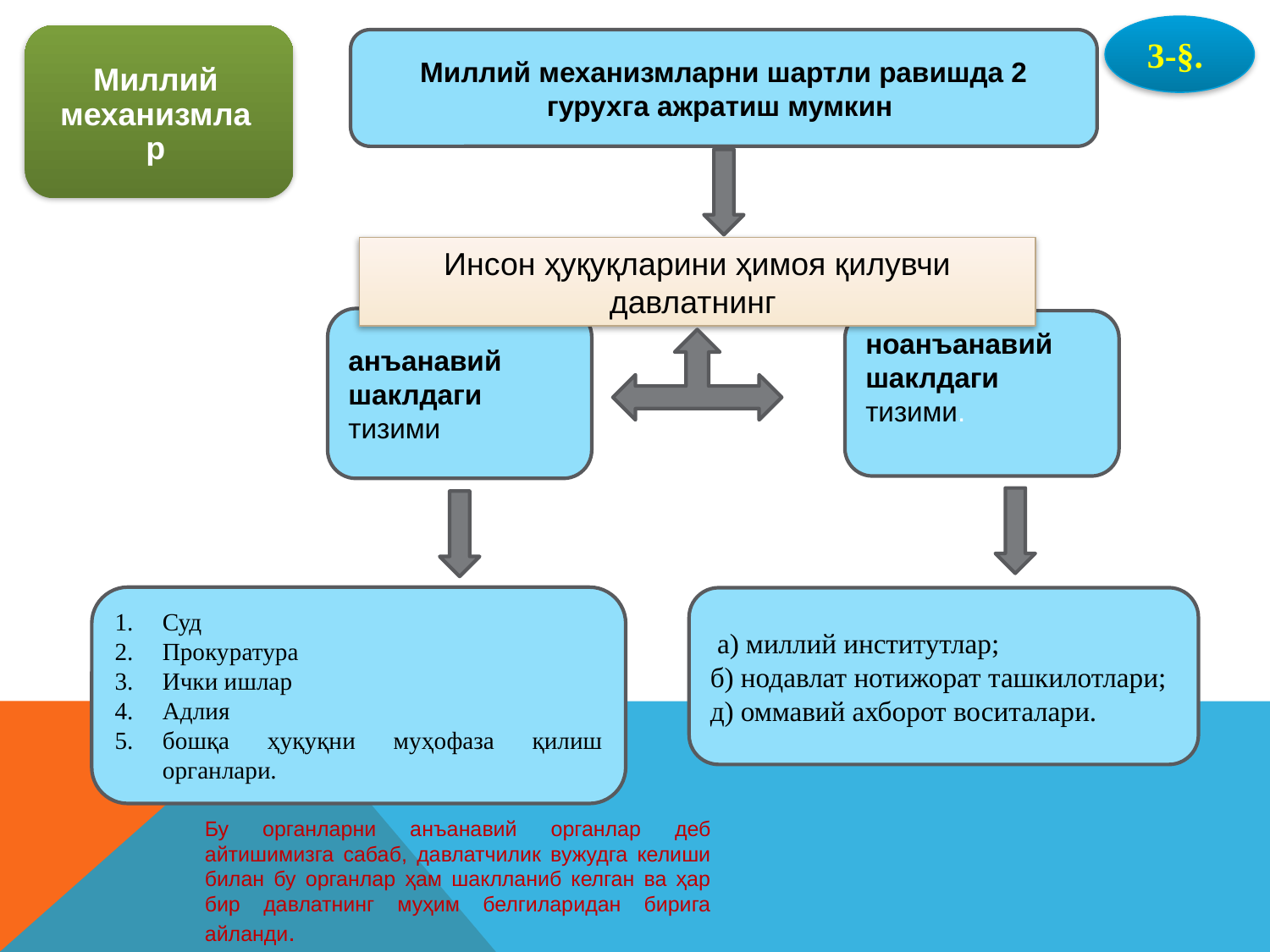

3-§.

Миллий механизмлар

Миллий механизмларни шартли равишда 2 гурухга ажратиш мумкин

Инсон ҳуқуқларини ҳимоя қилувчи давлатнинг
анъанавий шаклдаги тизими
ноанъанавий шаклдаги тизими.

Суд
Прокуратура
Ички ишлар
Адлия
бошқа ҳуқуқни муҳофаза қилиш органлари.
 а) миллий институтлар;
б) нодавлат нотижорат ташкилотлари;
д) оммавий ахборот воситалари.
Бу органларни анъанавий органлар деб айтишимизга сабаб, давлатчилик вужудга келиши билан бу органлар ҳам шаклланиб келган ва ҳар бир давлатнинг муҳим белгиларидан бирига айланди.